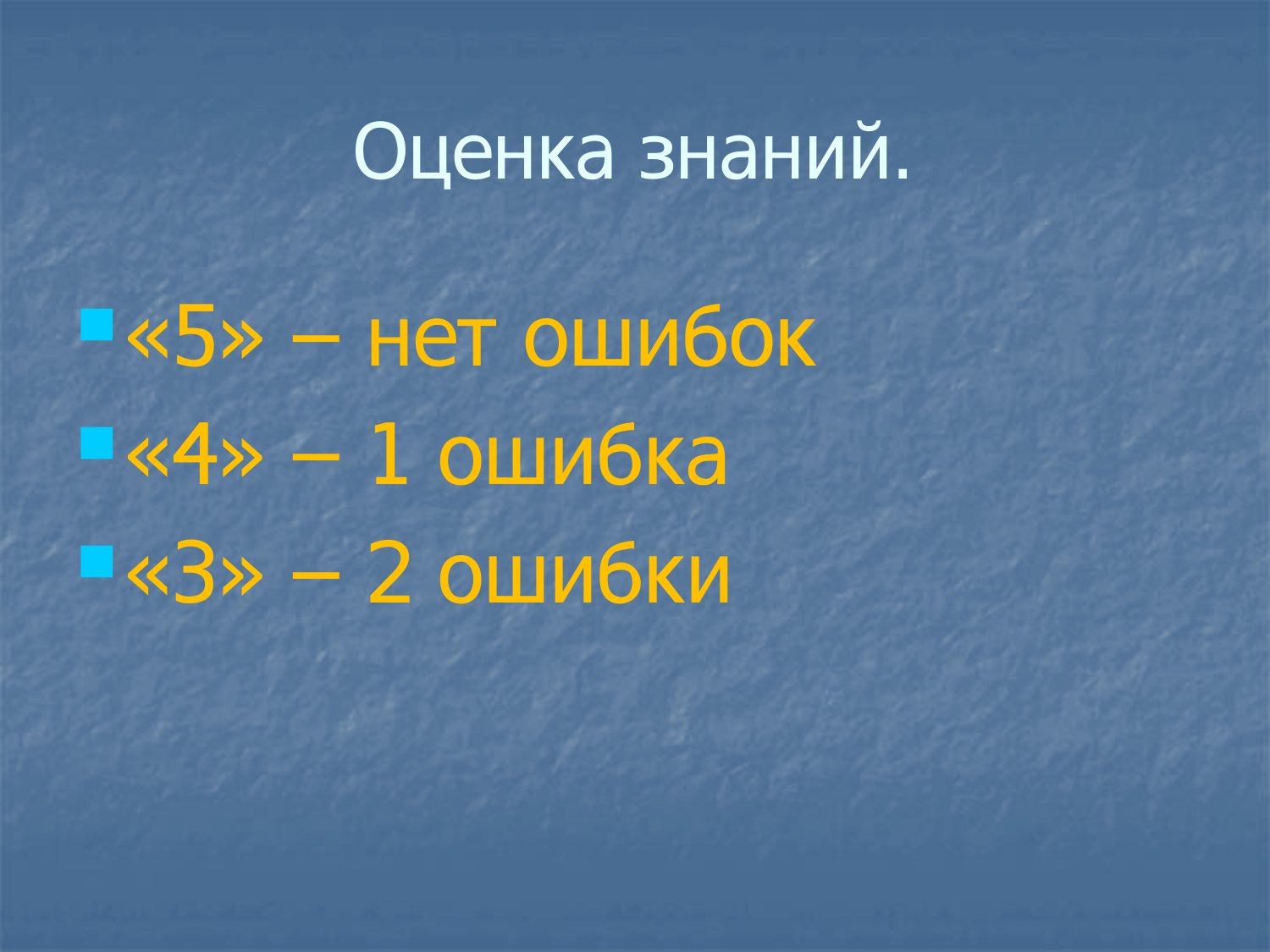

# Оценка знаний.
«5» – нет ошибок
«4» – 1 ошибка
«3» – 2 ошибки